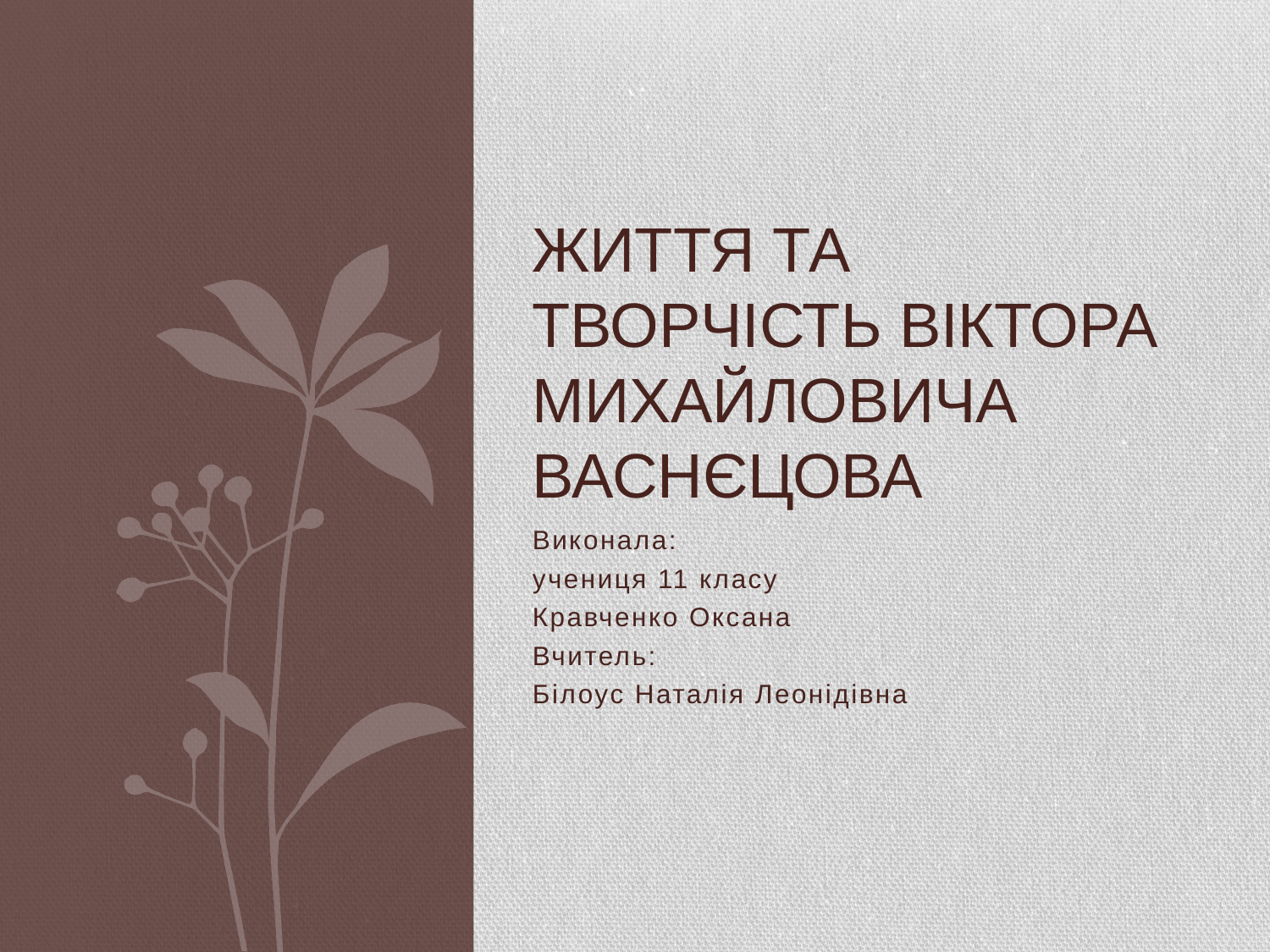

# Життя та творчість Віктора михайловича Васнєцова
Виконала:
учениця 11 класу
Кравченко Оксана
Вчитель:
Білоус Наталія Леонідівна